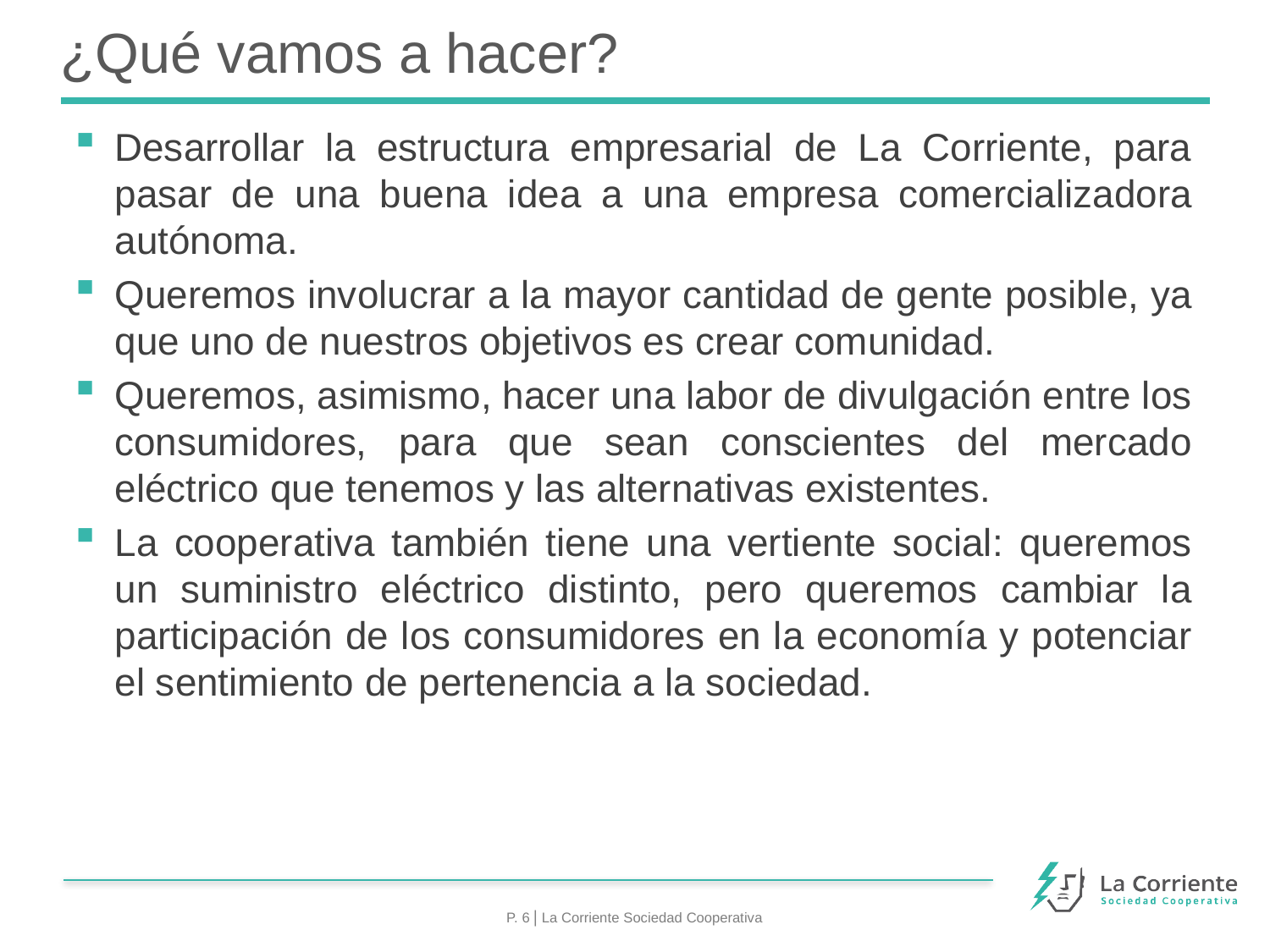

# ¿Qué vamos a hacer?
Desarrollar la estructura empresarial de La Corriente, para pasar de una buena idea a una empresa comercializadora autónoma.
Queremos involucrar a la mayor cantidad de gente posible, ya que uno de nuestros objetivos es crear comunidad.
Queremos, asimismo, hacer una labor de divulgación entre los consumidores, para que sean conscientes del mercado eléctrico que tenemos y las alternativas existentes.
La cooperativa también tiene una vertiente social: queremos un suministro eléctrico distinto, pero queremos cambiar la participación de los consumidores en la economía y potenciar el sentimiento de pertenencia a la sociedad.